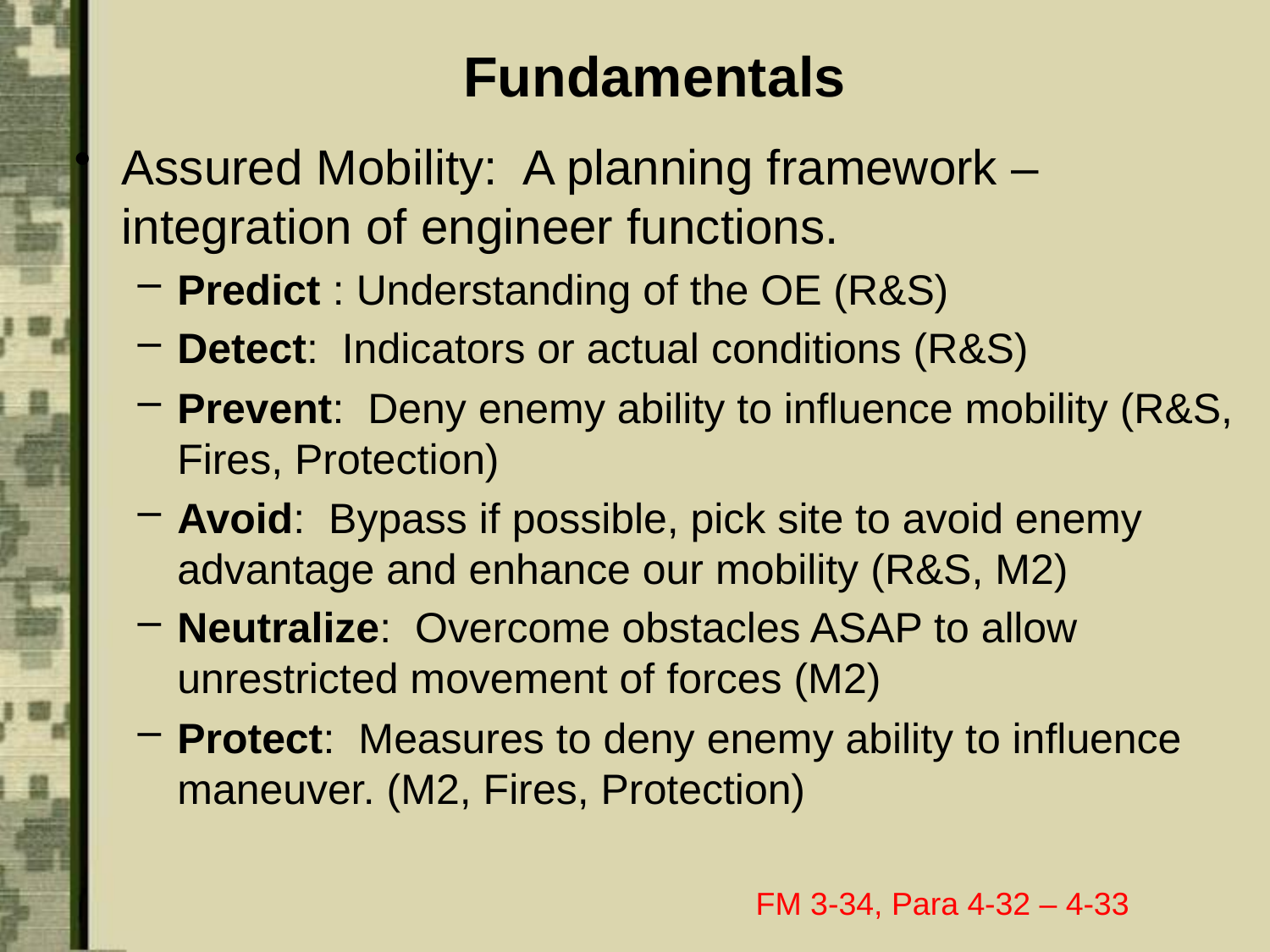

# Fundamentals
Assured Mobility:  A planning framework –integration of engineer functions.
Predict : Understanding of the OE (R&S)
Detect:  Indicators or actual conditions (R&S)
Prevent:  Deny enemy ability to influence mobility (R&S, Fires, Protection)
Avoid:  Bypass if possible, pick site to avoid enemy advantage and enhance our mobility (R&S, M2)
Neutralize:  Overcome obstacles ASAP to allow unrestricted movement of forces (M2)
Protect:  Measures to deny enemy ability to influence maneuver. (M2, Fires, Protection)

FM 3-34, Para 4-32 – 4-33